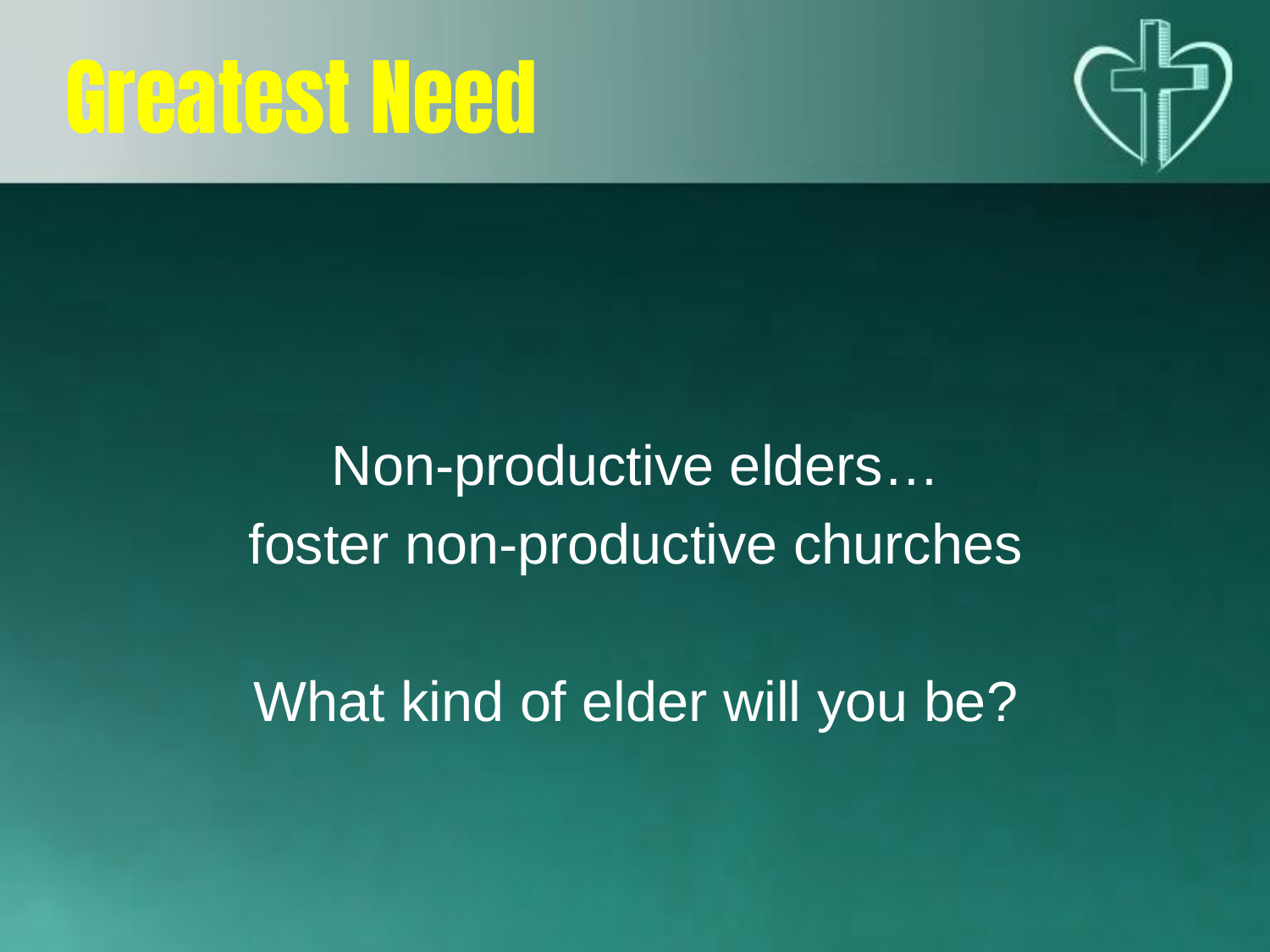

Greatest Need
Non-productive elders…
foster non-productive churches

What kind of elder will you be?